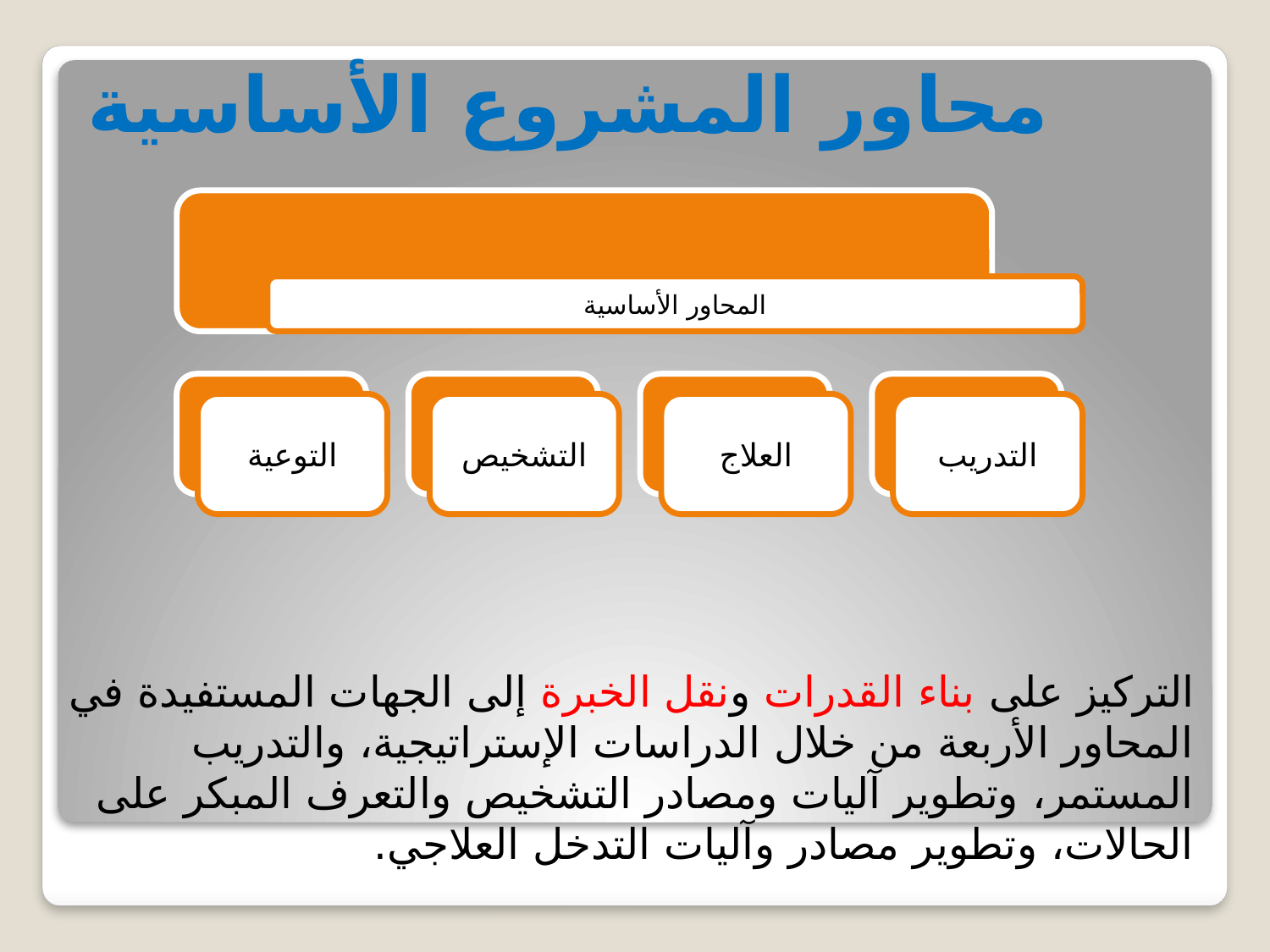

# محاور المشروع الأساسية
التوعية
التشخيص
التدريب
التركيز على بناء القدرات ونقل الخبرة إلى الجهات المستفيدة في المحاور الأربعة من خلال الدراسات الإستراتيجية، والتدريب المستمر، وتطوير آليات ومصادر التشخيص والتعرف المبكر على الحالات، وتطوير مصادر وآليات التدخل العلاجي.